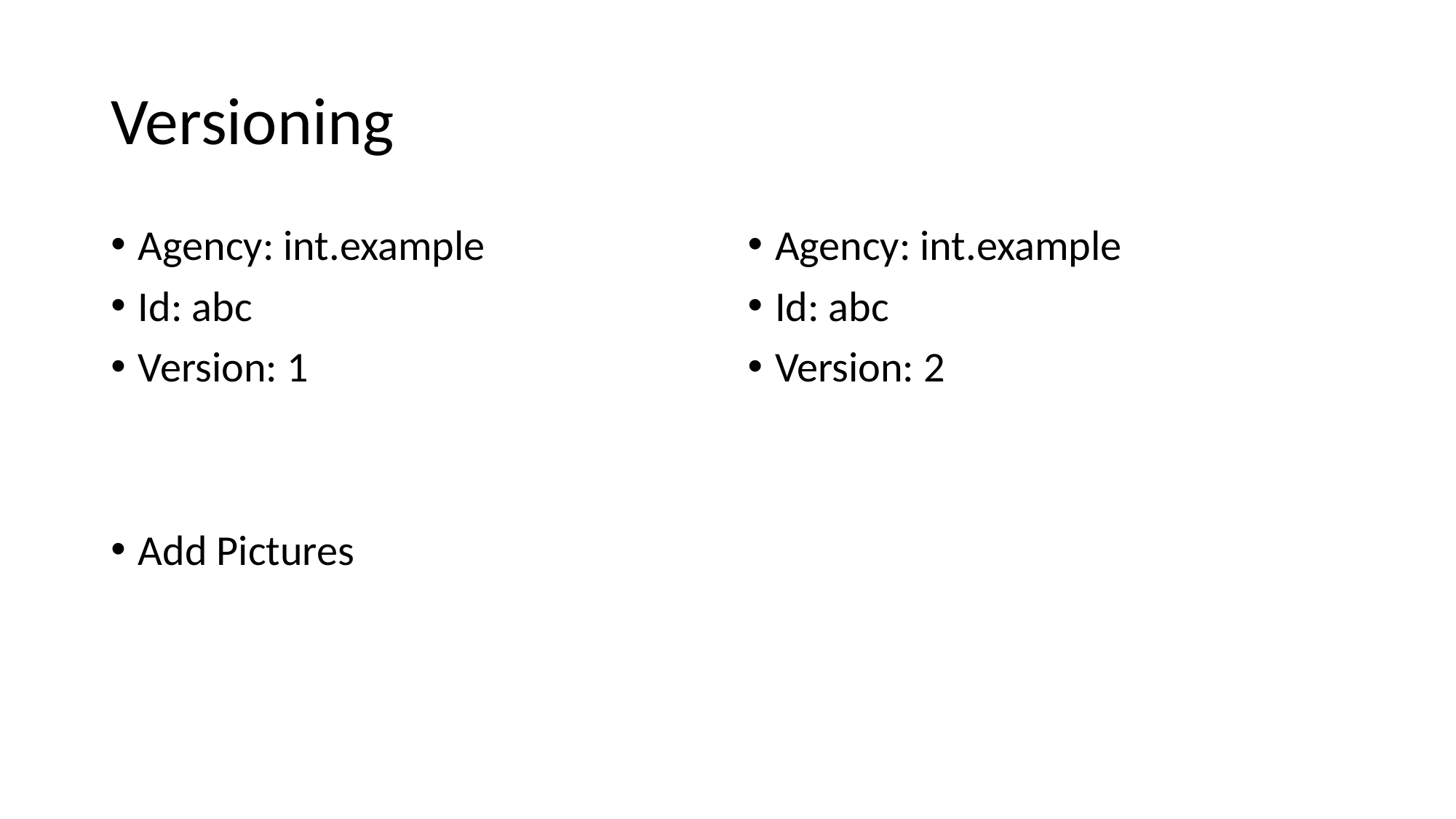

# Versioning
Agency: int.example
Id: abc
Version: 1

Add Pictures
Agency: int.example
Id: abc
Version: 2